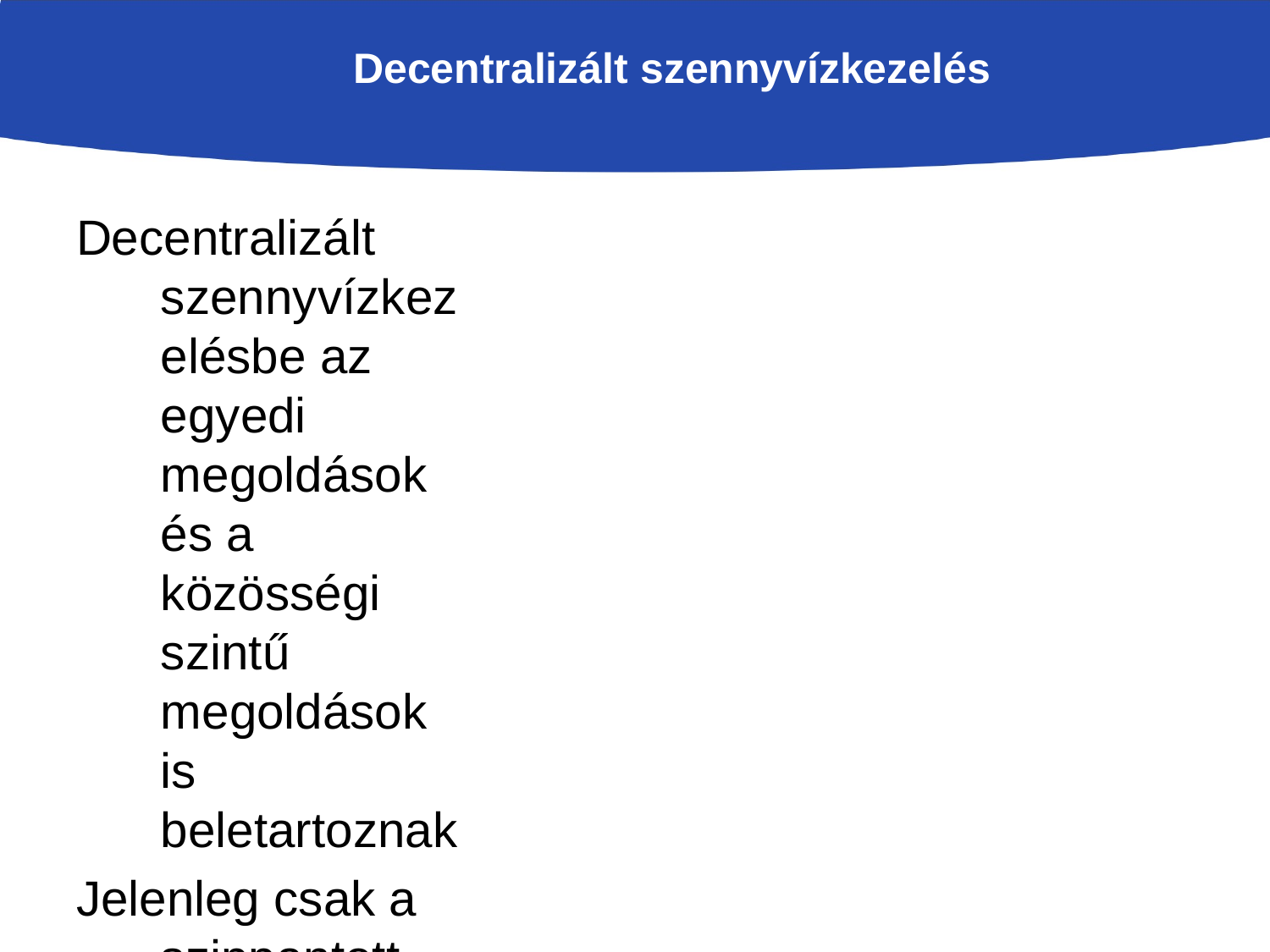

Decentralizált szennyvízkezelésbe az egyedi megoldások és a közösségi szintű megoldások is beletartoznak
Jelenleg csak a szippantott szennyvíz elszállítása kötelező önkormányzati feladat
A jelenlegi szabályozás szerint az egyedi, illetve a decentralizált megoldások nem tartoznak a közműves szolgáltatási körbe sem
Az intézményi és szolgáltatói háttér hiányzik.
 Decentralizált szennyvízkezelés